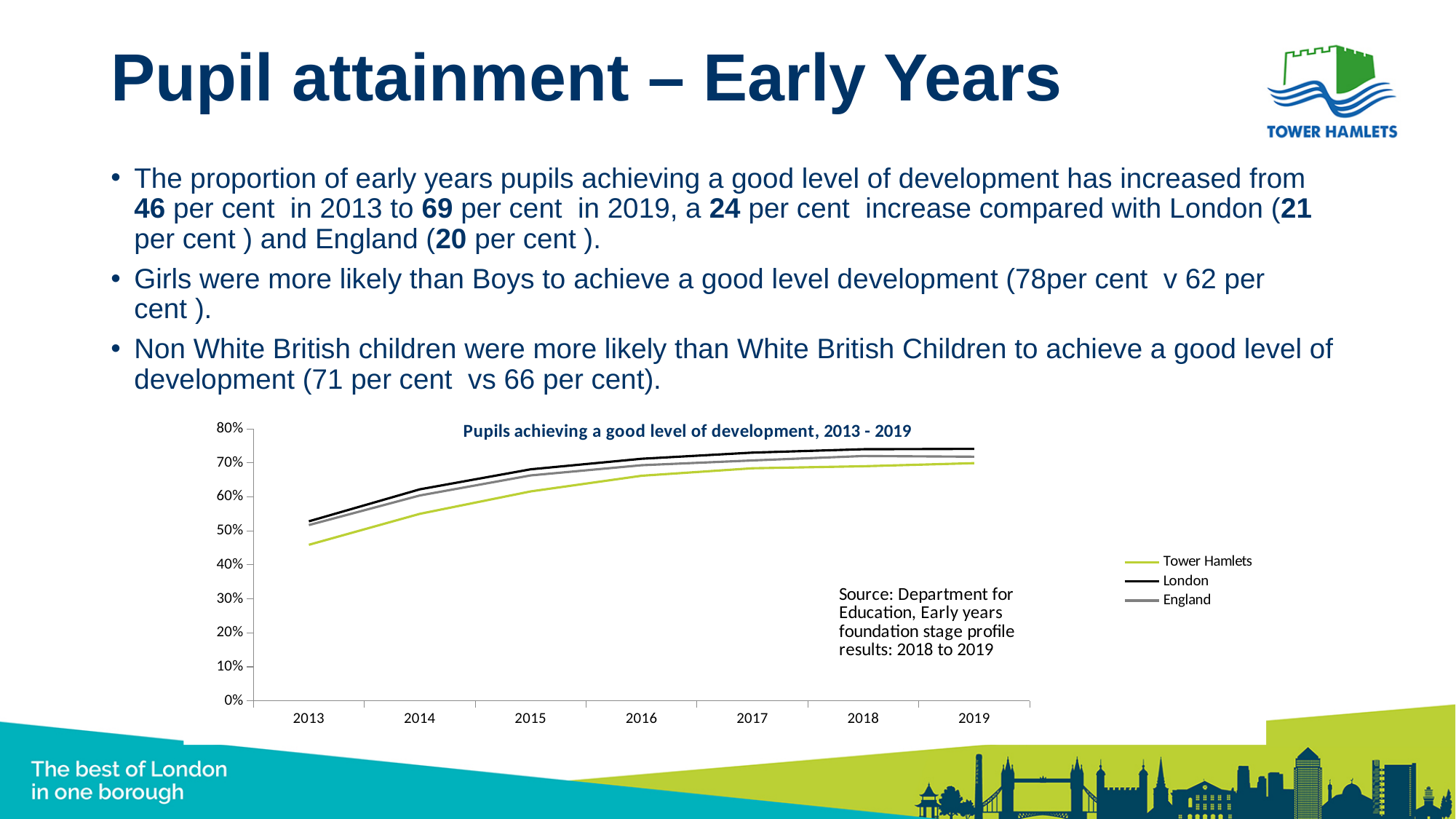

# Pupil attainment – Early Years
The proportion of early years pupils achieving a good level of development has increased from 46 per cent  in 2013 to 69 per cent  in 2019, a 24 per cent  increase compared with London (21 per cent ) and England (20 per cent ).
Girls were more likely than Boys to achieve a good level development (78per cent  v 62 per cent ).
Non White British children were more likely than White British Children to achieve a good level of development (71 per cent  vs 66 per cent).

### Chart: Pupils achieving a good level of development, 2013 - 2019

| Category | Tower Hamlets | London | England |
|---|---|---|---|
| 2013 | 0.45899999999999996 | 0.528 | 0.517 |
| 2014 | 0.55 | 0.622 | 0.604 |
| 2015 | 0.616 | 0.6809999999999999 | 0.6629999999999999 |
| 2016 | 0.662 | 0.7120000000000001 | 0.693 |
| 2017 | 0.684 | 0.73 | 0.7070000000000001 |
| 2018 | 0.69 | 0.74 | 0.72 |
| 2019 | 0.699 | 0.741 | 0.718 |